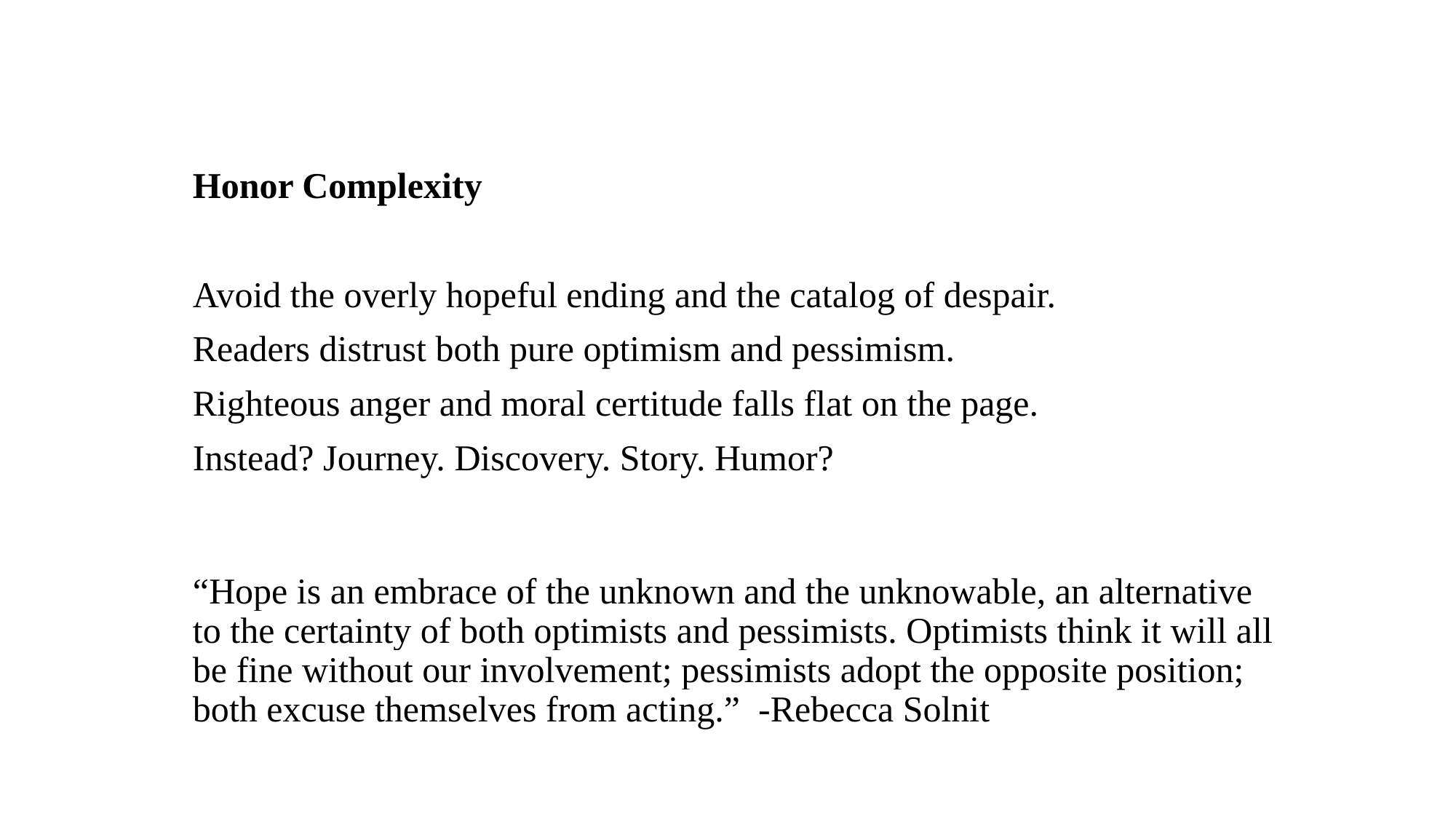

Honor Complexity

Avoid the overly hopeful ending and the catalog of despair.
Readers distrust both pure optimism and pessimism.
Righteous anger and moral certitude falls flat on the page.
Instead? Journey. Discovery. Story. Humor?
“Hope is an embrace of the unknown and the unknowable, an alternative to the certainty of both optimists and pessimists. Optimists think it will all be fine without our involvement; pessimists adopt the opposite position; both excuse themselves from acting.”  -Rebecca Solnit